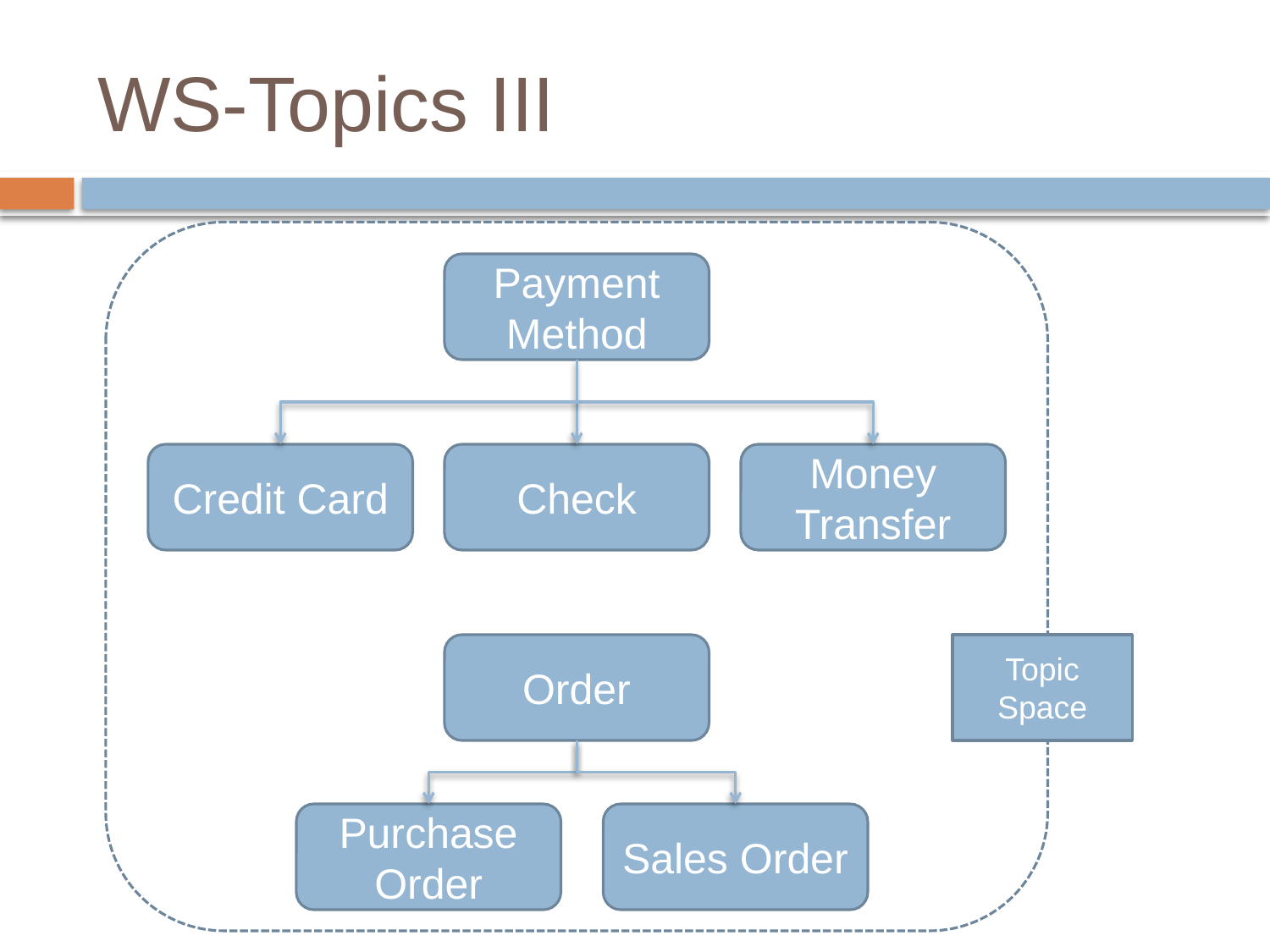

# WS-Topics III

Payment Method
Credit Card
Check
Money Transfer
Order
Topic Space
Purchase Order
Sales Order